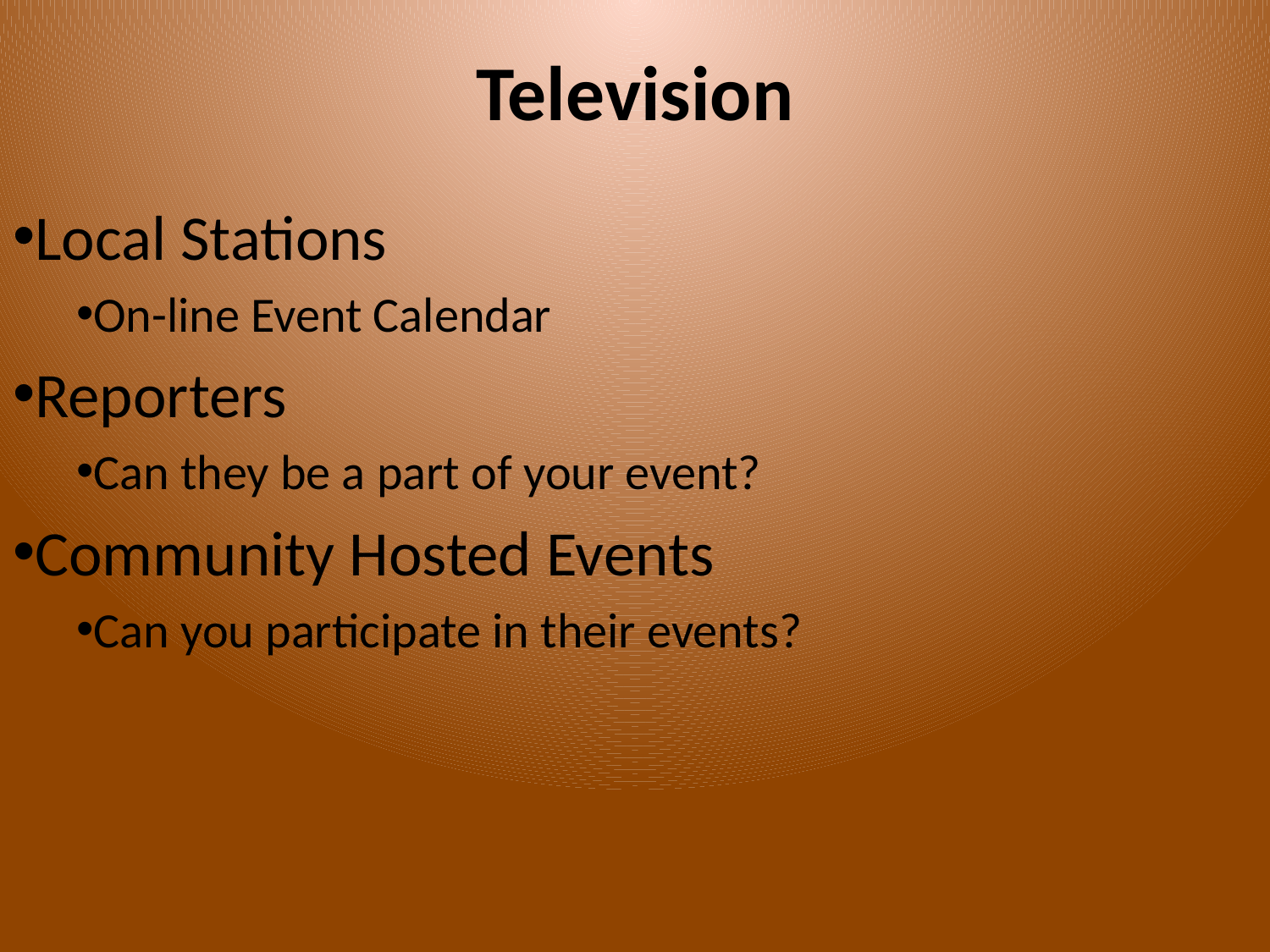

# Television
Local Stations
On-line Event Calendar
Reporters
Can they be a part of your event?
Community Hosted Events
Can you participate in their events?